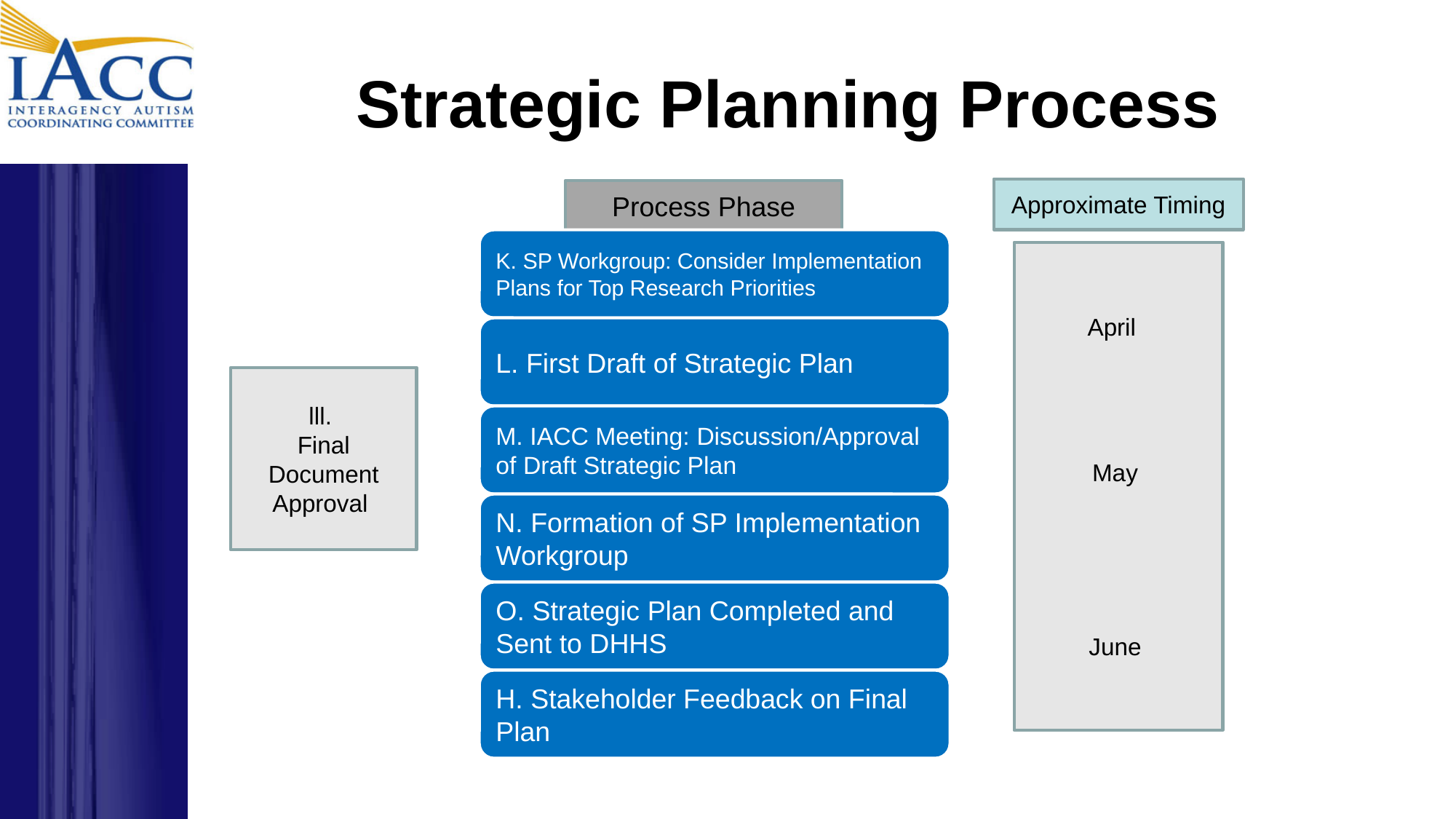

# Strategic Planning Process
Approximate Timing
Process Phase
K. SP Workgroup: Consider Implementation Plans for Top Research Priorities
L. First Draft of Strategic Plan
M. IACC Meeting: Discussion/Approval of Draft Strategic Plan
N. Formation of SP Implementation Workgroup
O. Strategic Plan Completed and Sent to DHHS
H. Stakeholder Feedback on Final Plan
April

May

June
lll.
Final Document
Approval